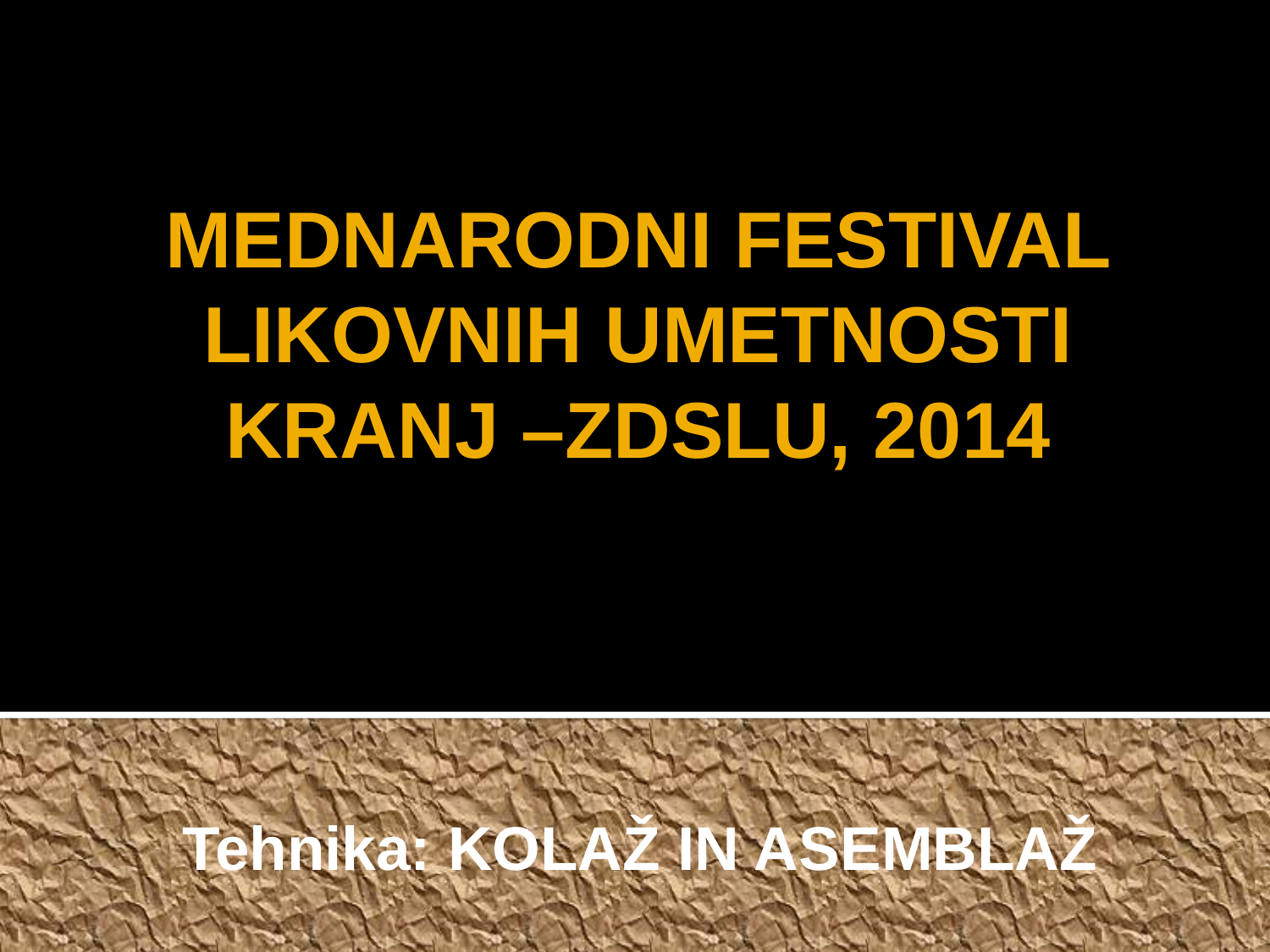

# MEDNARODNI FESTIVAL LIKOVNIH UMETNOSTI KRANJ –ZDSLU, 2014
Tehnika: KOLAŽ IN ASEMBLAŽ